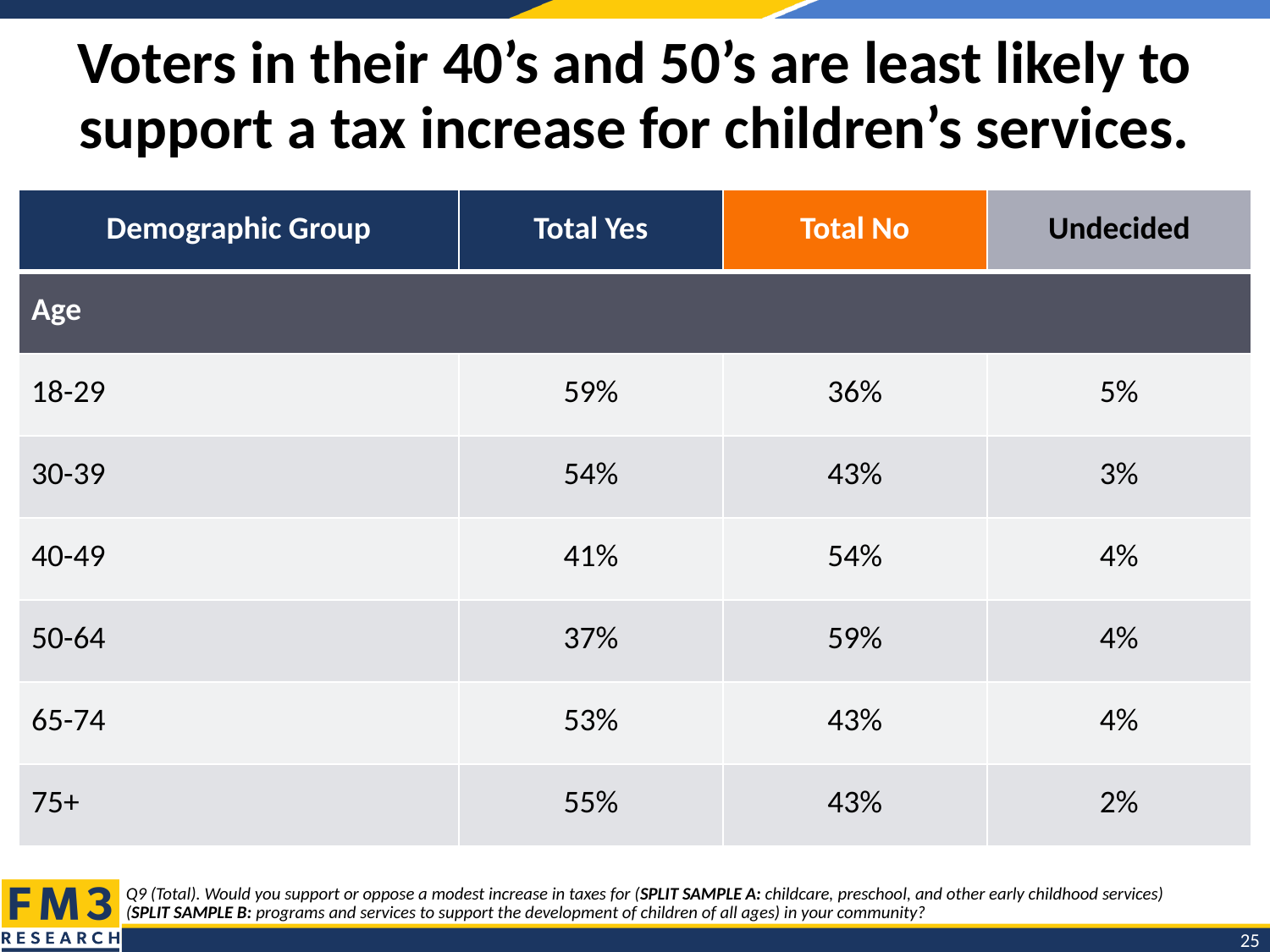

# Voters in their 40’s and 50’s are least likely to support a tax increase for children’s services.
| Demographic Group | Total Yes | Total No | Undecided |
| --- | --- | --- | --- |
| Age |  |  |  |
| 18-29 | 59% | 36% | 5% |
| 30-39 | 54% | 43% | 3% |
| 40-49 | 41% | 54% | 4% |
| 50-64 | 37% | 59% | 4% |
| 65-74 | 53% | 43% | 4% |
| 75+ | 55% | 43% | 2% |
Q9 (Total). Would you support or oppose a modest increase in taxes for (SPLIT SAMPLE A: childcare, preschool, and other early childhood services)
(SPLIT SAMPLE B: programs and services to support the development of children of all ages) in your community?